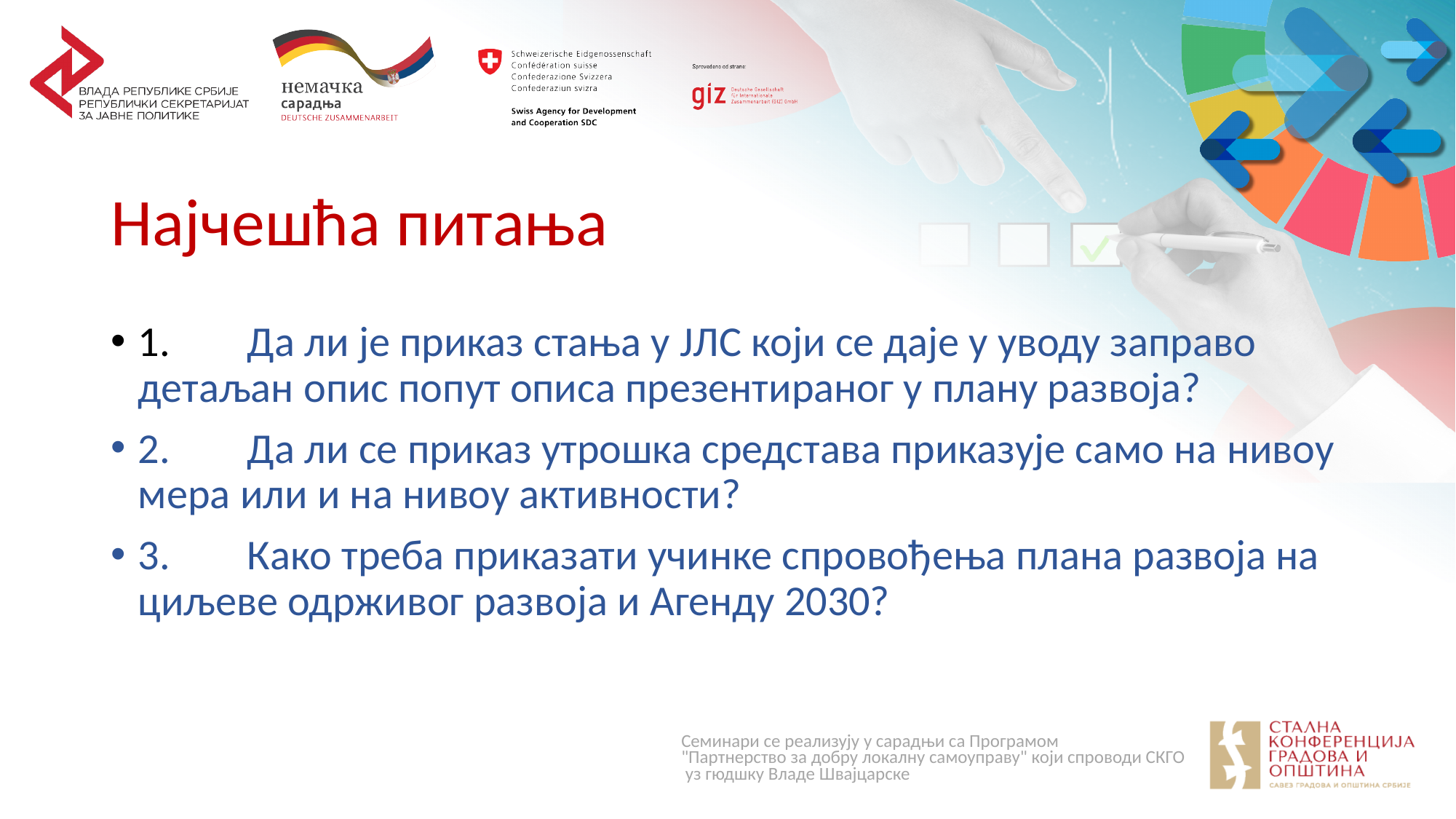

# Најчешћа питања
1.	Да ли је приказ стања у ЈЛС који се даје у уводу заправо детаљан опис попут описа презентираног у плану развоја?
2.	Да ли се приказ утрошка средстава приказује само на нивоу мера или и на нивоу активности?
3.	Како треба приказати учинке спровођења плана развоја на циљеве одрживог развоја и Агенду 2030?